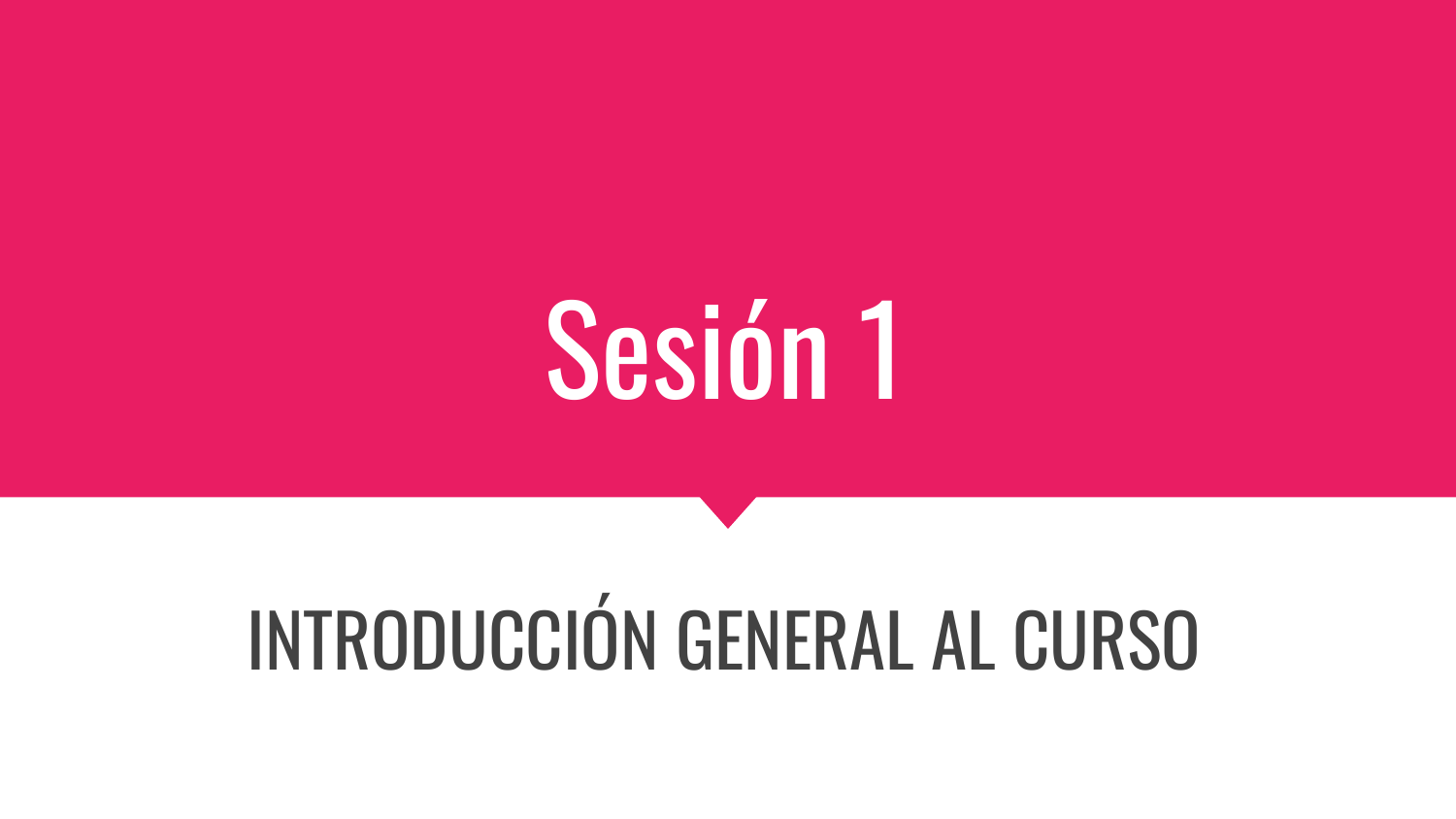

# Sesión 1
INTRODUCCIÓN GENERAL AL CURSO